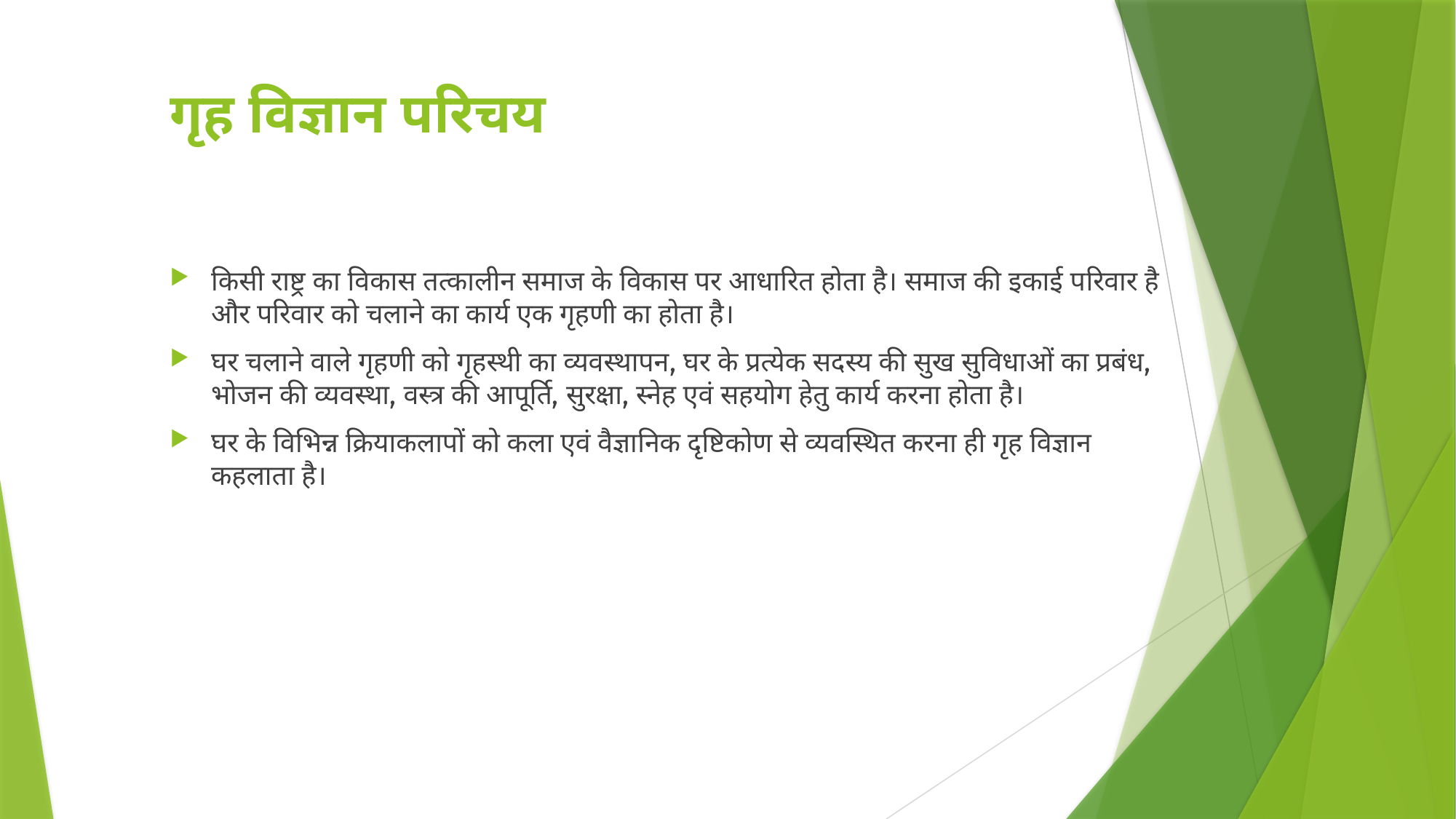

# गृह विज्ञान परिचय
किसी राष्ट्र का विकास तत्कालीन समाज के विकास पर आधारित होता है। समाज की इकाई परिवार है और परिवार को चलाने का कार्य एक गृहणी का होता है।
घर चलाने वाले गृहणी को गृहस्थी का व्यवस्थापन, घर के प्रत्येक सदस्य की सुख सुविधाओं का प्रबंध, भोजन की व्यवस्था, वस्त्र की आपूर्ति, सुरक्षा, स्नेह एवं सहयोग हेतु कार्य करना होता है।
घर के विभिन्न क्रियाकलापों को कला एवं वैज्ञानिक दृष्टिकोण से व्यवस्थित करना ही गृह विज्ञान कहलाता है।